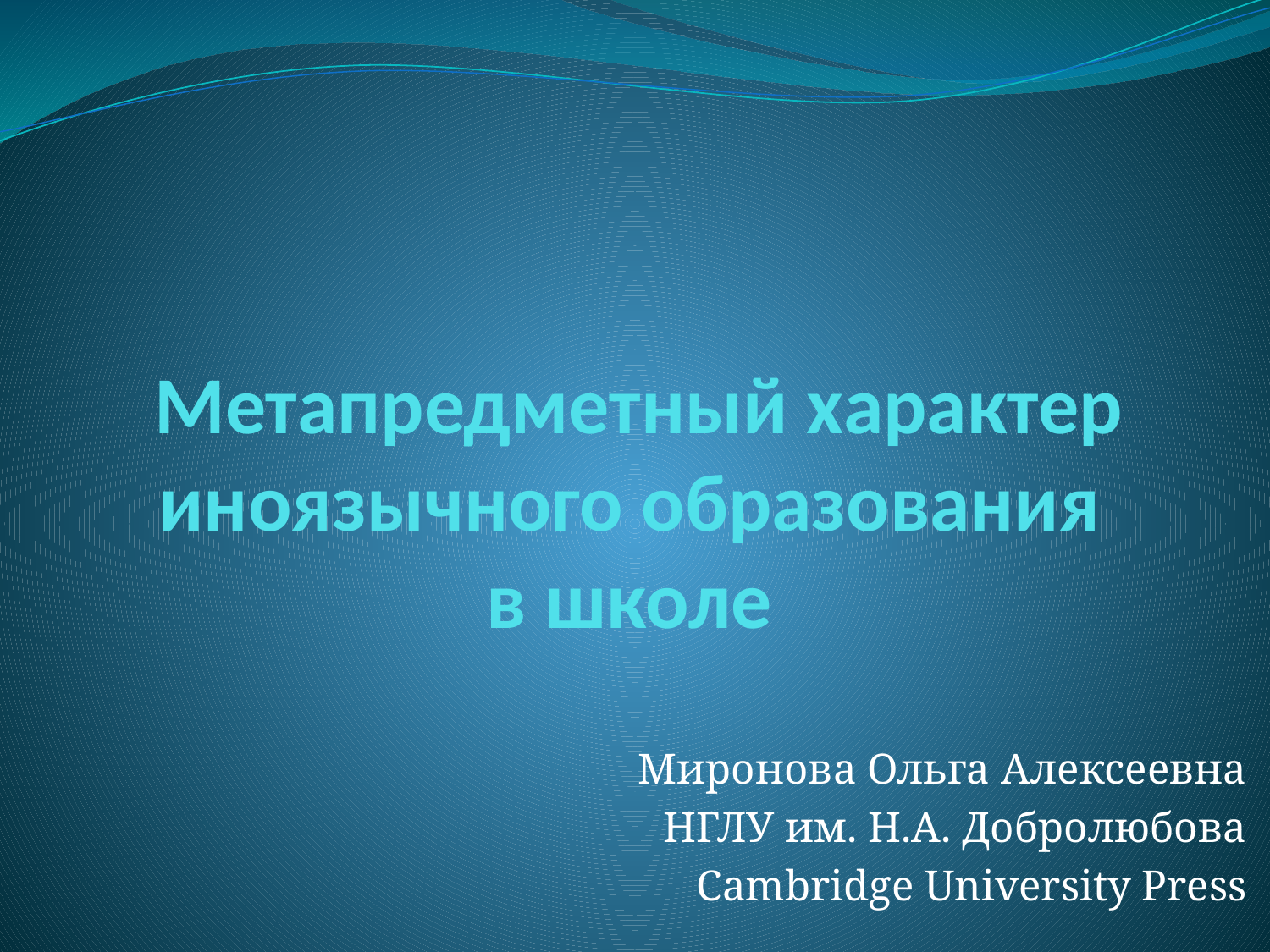

# Метапредметный характер иноязычного образования в школе
Миронова Ольга Алексеевна
НГЛУ им. Н.А. Добролюбова
Cambridge University Press